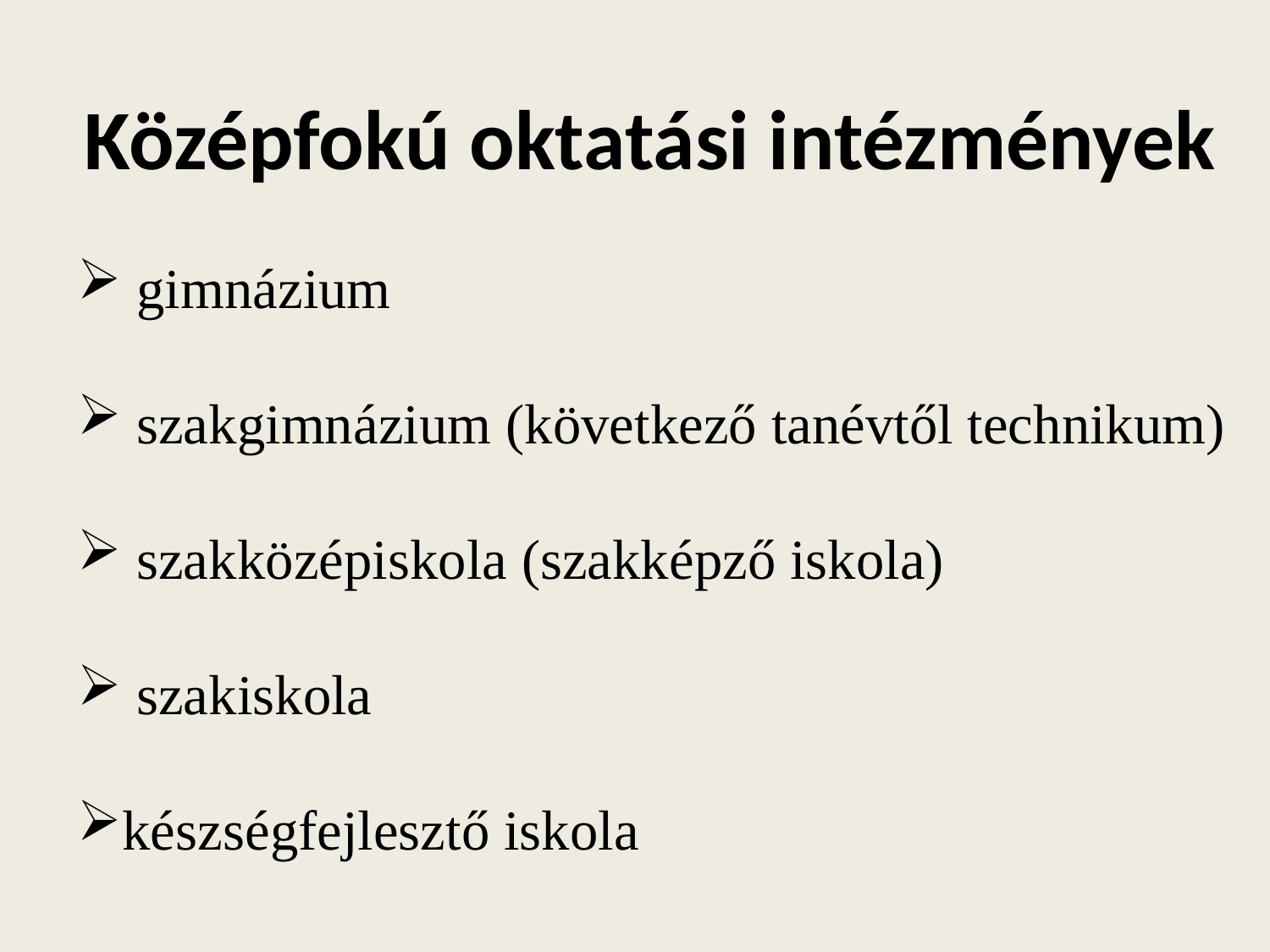

# Középfokú oktatási intézmények
 gimnázium

 szakgimnázium (következő tanévtől technikum)

 szakközépiskola (szakképző iskola)

 szakiskola

készségfejlesztő iskola